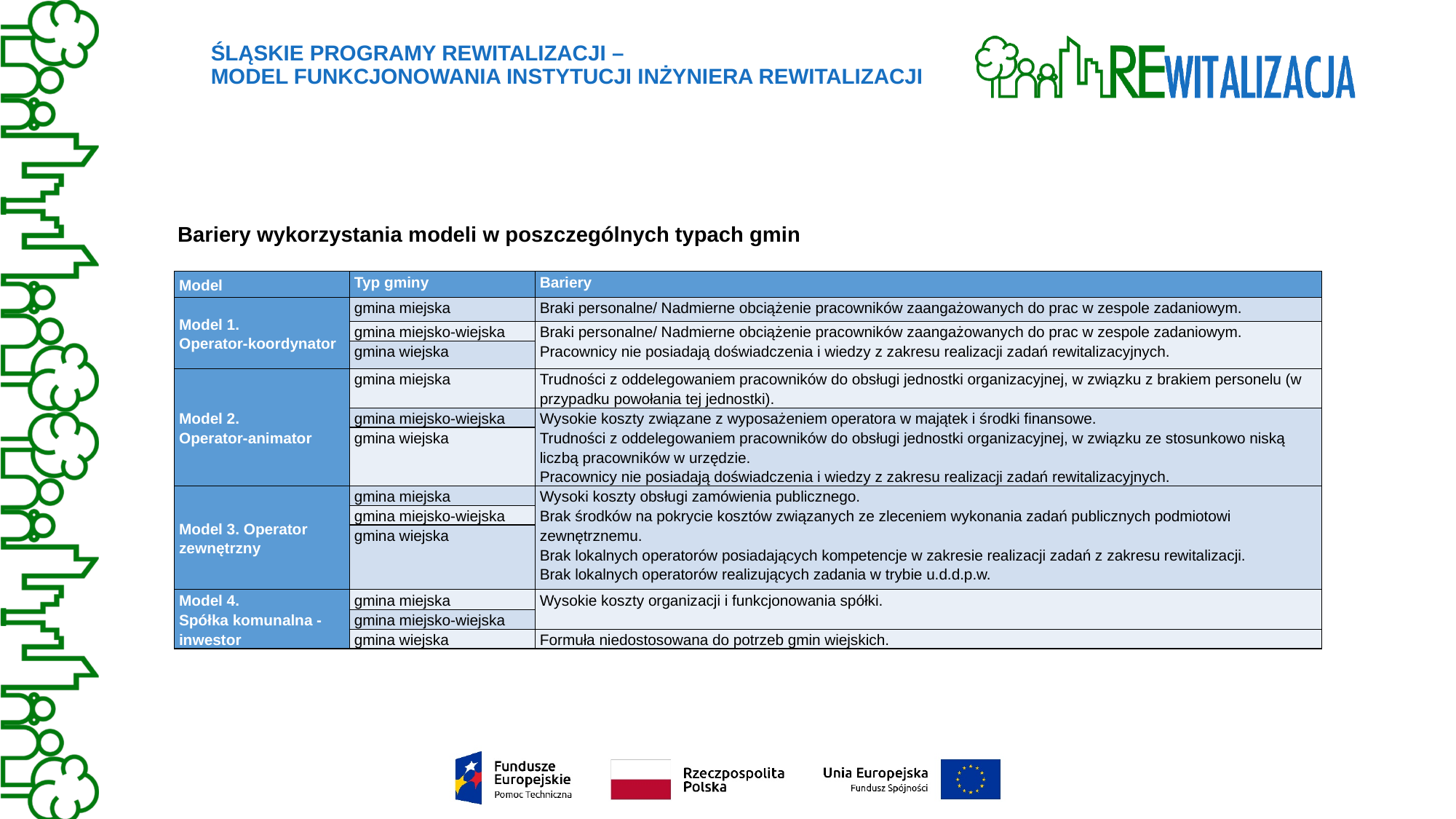

# Śląskie Programy Rewitalizacji – Model funkcjonowania instytucji inżyniera rewitalizacji
Bariery wykorzystania modeli w poszczególnych typach gmin

| Model | Typ gminy | Bariery |
| --- | --- | --- |
| Model 1. Operator-koordynator | gmina miejska | Braki personalne/ Nadmierne obciążenie pracowników zaangażowanych do prac w zespole zadaniowym. |
|  | gmina miejsko-wiejska | Braki personalne/ Nadmierne obciążenie pracowników zaangażowanych do prac w zespole zadaniowym. Pracownicy nie posiadają doświadczenia i wiedzy z zakresu realizacji zadań rewitalizacyjnych. |
|  | gmina wiejska |  |
| Model 2. Operator-animator | gmina miejska | Trudności z oddelegowaniem pracowników do obsługi jednostki organizacyjnej, w związku z brakiem personelu (w przypadku powołania tej jednostki). |
|  | gmina miejsko-wiejska | Wysokie koszty związane z wyposażeniem operatora w majątek i środki finansowe. Trudności z oddelegowaniem pracowników do obsługi jednostki organizacyjnej, w związku ze stosunkowo niską liczbą pracowników w urzędzie. Pracownicy nie posiadają doświadczenia i wiedzy z zakresu realizacji zadań rewitalizacyjnych. |
|  | gmina wiejska |  |
| Model 3. Operator zewnętrzny | gmina miejska | Wysoki koszty obsługi zamówienia publicznego. Brak środków na pokrycie kosztów związanych ze zleceniem wykonania zadań publicznych podmiotowi zewnętrznemu. Brak lokalnych operatorów posiadających kompetencje w zakresie realizacji zadań z zakresu rewitalizacji. Brak lokalnych operatorów realizujących zadania w trybie u.d.d.p.w. |
|  | gmina miejsko-wiejska |  |
|  | gmina wiejska |  |
| Model 4. Spółka komunalna - inwestor | gmina miejska | Wysokie koszty organizacji i funkcjonowania spółki. |
|  | gmina miejsko-wiejska |  |
|  | gmina wiejska | Formuła niedostosowana do potrzeb gmin wiejskich. |